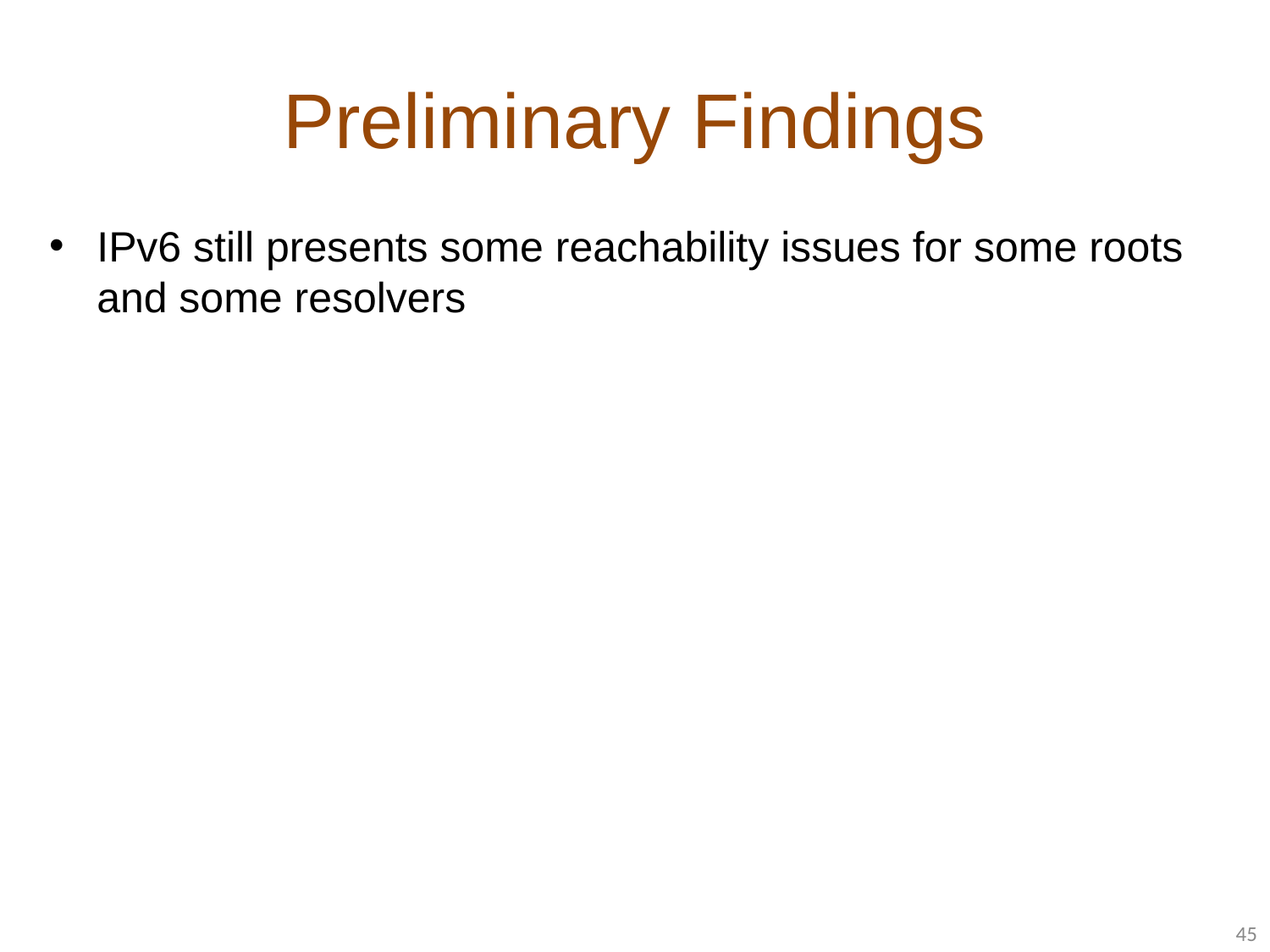

# Preliminary Findings
IPv6 still presents some reachability issues for some roots and some resolvers
45